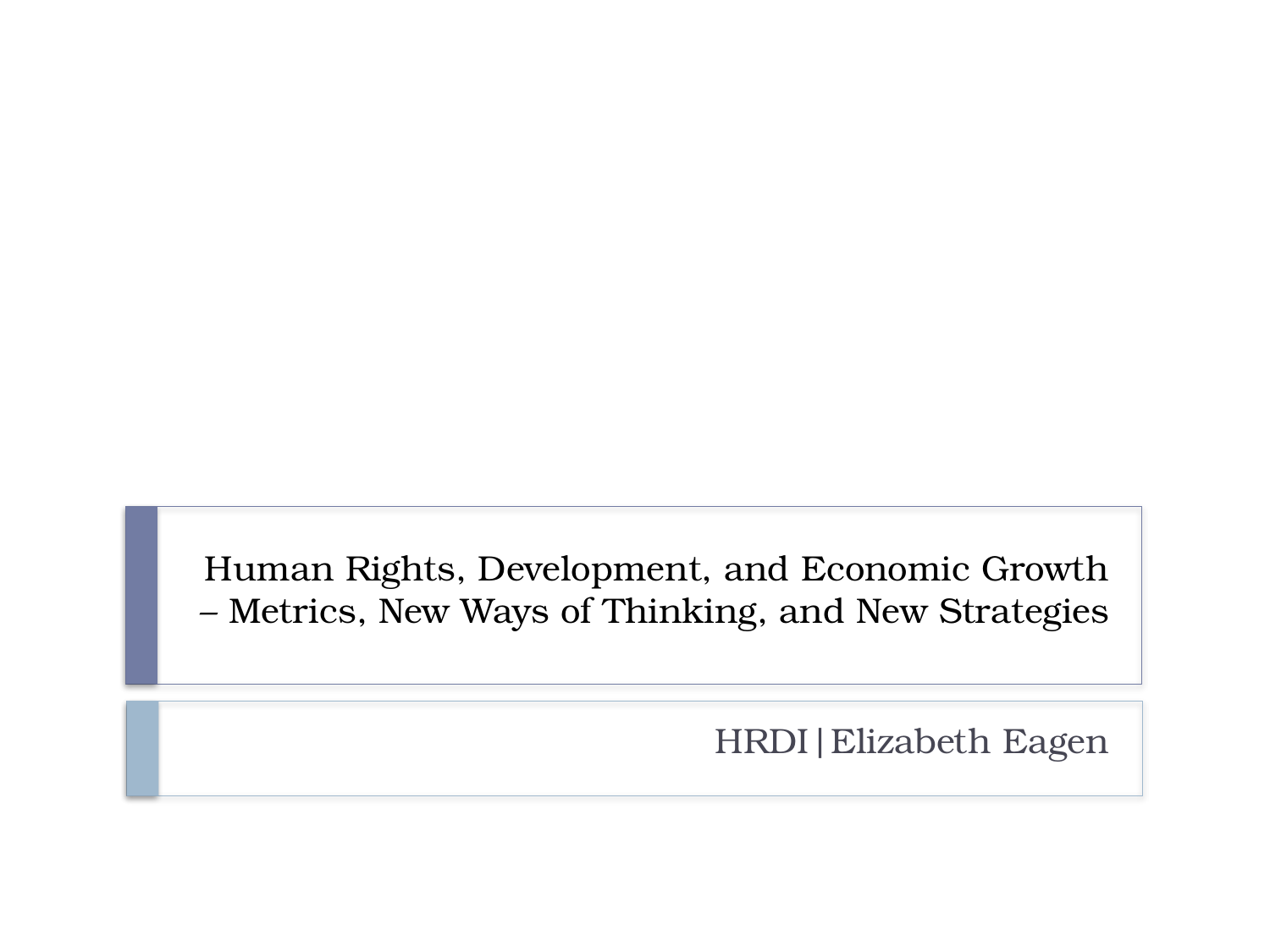

# Human Rights, Development, and Economic Growth – Metrics, New Ways of Thinking, and New Strategies
HRDI|Elizabeth Eagen